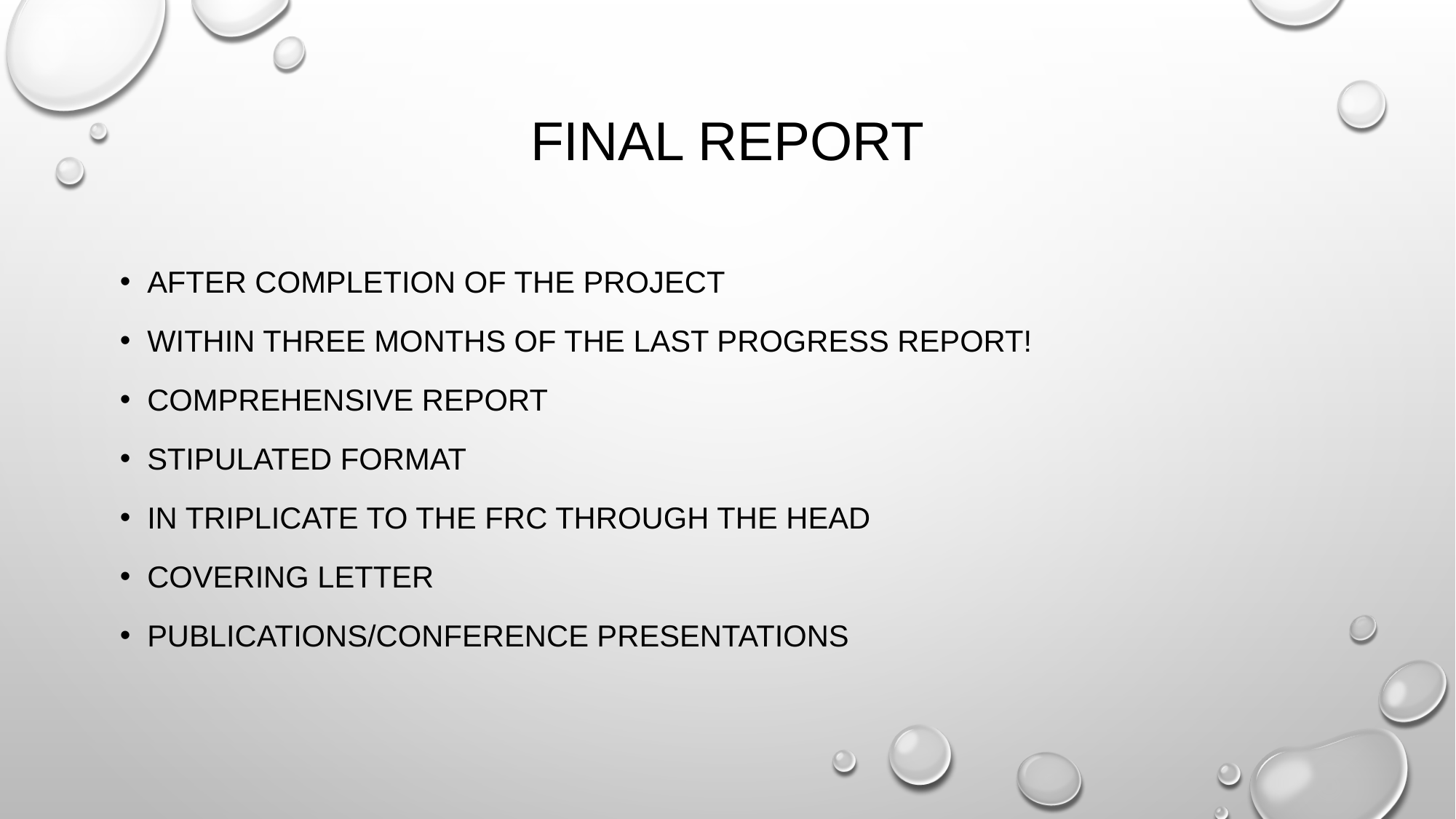

# Final report
After completion of the project
Within three months of the last progress report!
Comprehensive report
Stipulated format
In triplicate to the FRC through the head
Covering letter
Publications/conference presentations